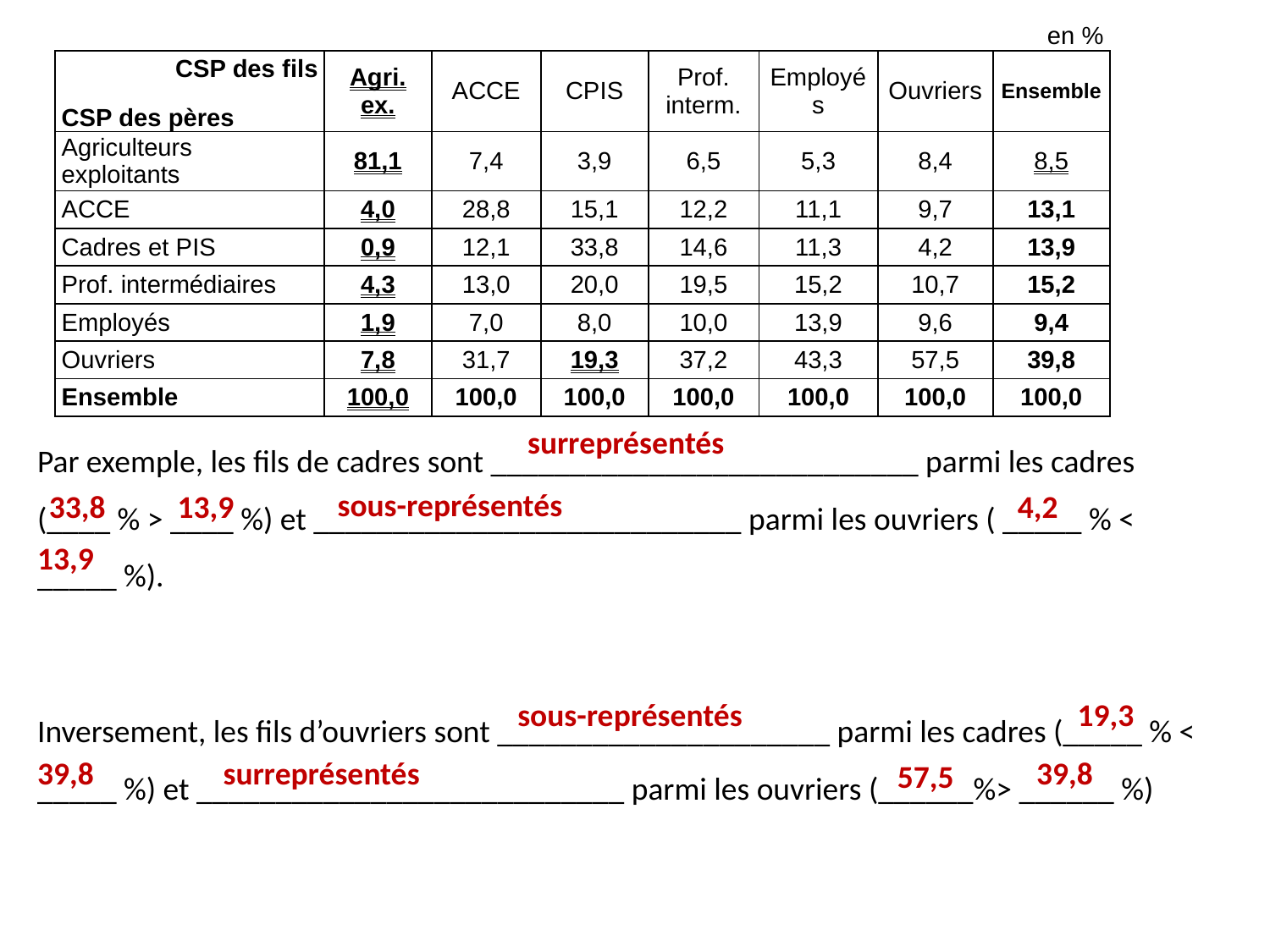

| en % |  |  |  |  |  |  |  |
| --- | --- | --- | --- | --- | --- | --- | --- |
| CSP des fils CSP des pères | Agri. ex. | ACCE | CPIS | Prof. interm. | Employés | Ouvriers | Ensemble |
| Agriculteurs exploitants | 81,1 | 7,4 | 3,9 | 6,5 | 5,3 | 8,4 | 8,5 |
| ACCE | 4,0 | 28,8 | 15,1 | 12,2 | 11,1 | 9,7 | 13,1 |
| Cadres et PIS | 0,9 | 12,1 | 33,8 | 14,6 | 11,3 | 4,2 | 13,9 |
| Prof. intermédiaires | 4,3 | 13,0 | 20,0 | 19,5 | 15,2 | 10,7 | 15,2 |
| Employés | 1,9 | 7,0 | 8,0 | 10,0 | 13,9 | 9,6 | 9,4 |
| Ouvriers | 7,8 | 31,7 | 19,3 | 37,2 | 43,3 | 57,5 | 39,8 |
| Ensemble | 100,0 | 100,0 | 100,0 | 100,0 | 100,0 | 100,0 | 100,0 |
Par exemple, les fils de cadres sont ___________________________ parmi les cadres (____ % > ____ %) et ___________________________ parmi les ouvriers ( _____ % < _____ %).
surreprésentés
sous-représentés
33,8
13,9
4,2
13,9
Inversement, les fils d’ouvriers sont _____________________ parmi les cadres (_____ % < _____ %) et ___________________________ parmi les ouvriers (______%> ______ %)
19,3
sous-représentés
39,8
surreprésentés
39,8
57,5